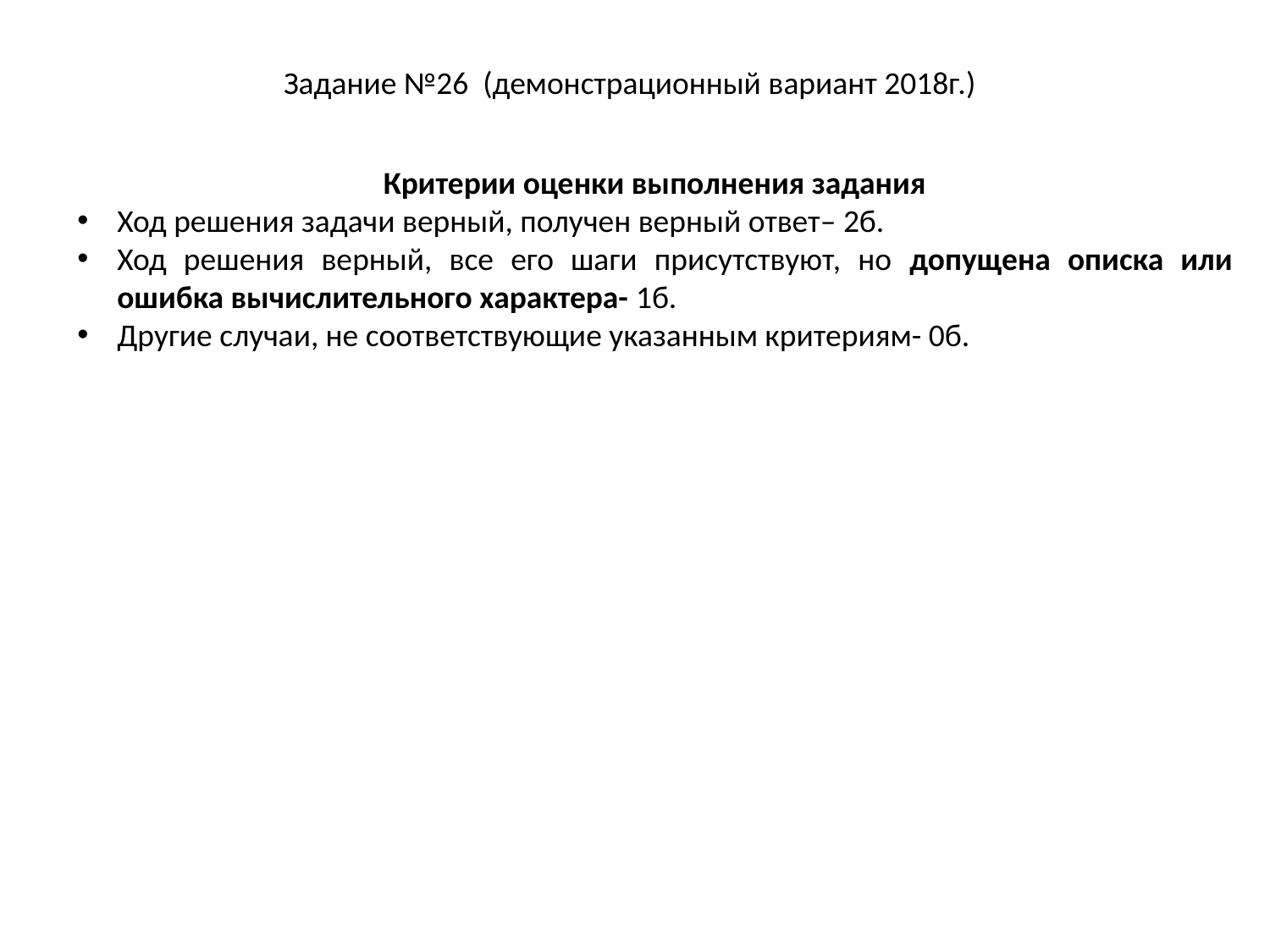

Задание №26  (демонстрационный вариант 2018г.)
Критерии оценки выполнения задания
Ход решения задачи верный, получен верный ответ– 2б.
Ход решения верный, все его шаги присутствуют, но допущена описка или ошибка вычислительного характера- 1б.
Другие случаи, не соответствующие указанным критериям- 0б.